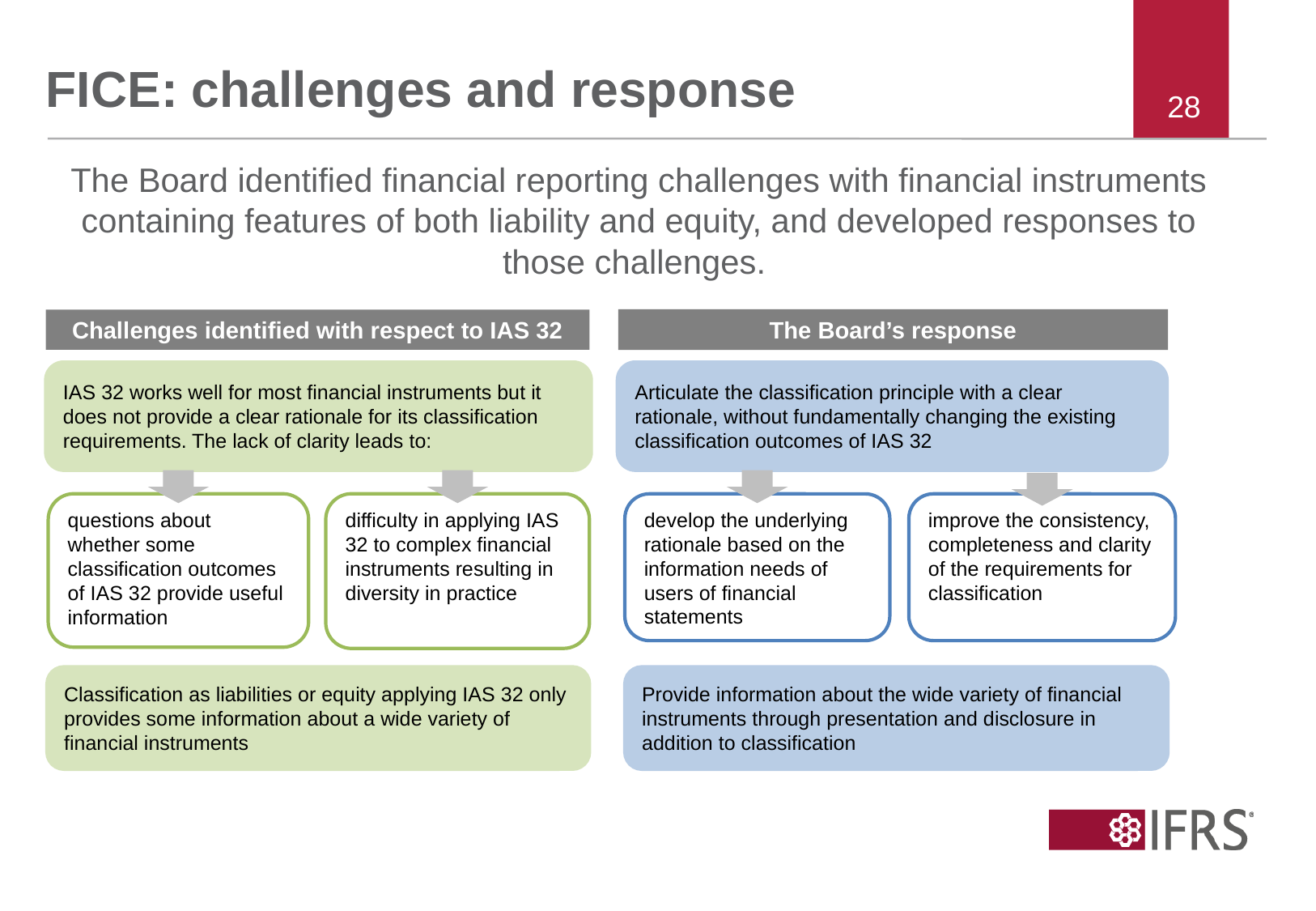

FICE: challenges and response
The Board identified financial reporting challenges with financial instruments containing features of both liability and equity, and developed responses to those challenges.
Challenges identified with respect to IAS 32
The Board’s response
IAS 32 works well for most financial instruments but it does not provide a clear rationale for its classification requirements. The lack of clarity leads to:
Articulate the classification principle with a clear rationale, without fundamentally changing the existing classification outcomes of IAS 32

questions about whether some classification outcomes of IAS 32 provide useful information
difficulty in applying IAS 32 to complex financial instruments resulting in diversity in practice
develop the underlying rationale based on the information needs of users of financial statements
improve the consistency, completeness and clarity of the requirements for classification
Provide information about the wide variety of financial instruments through presentation and disclosure in addition to classification
Classification as liabilities or equity applying IAS 32 only provides some information about a wide variety of financial instruments